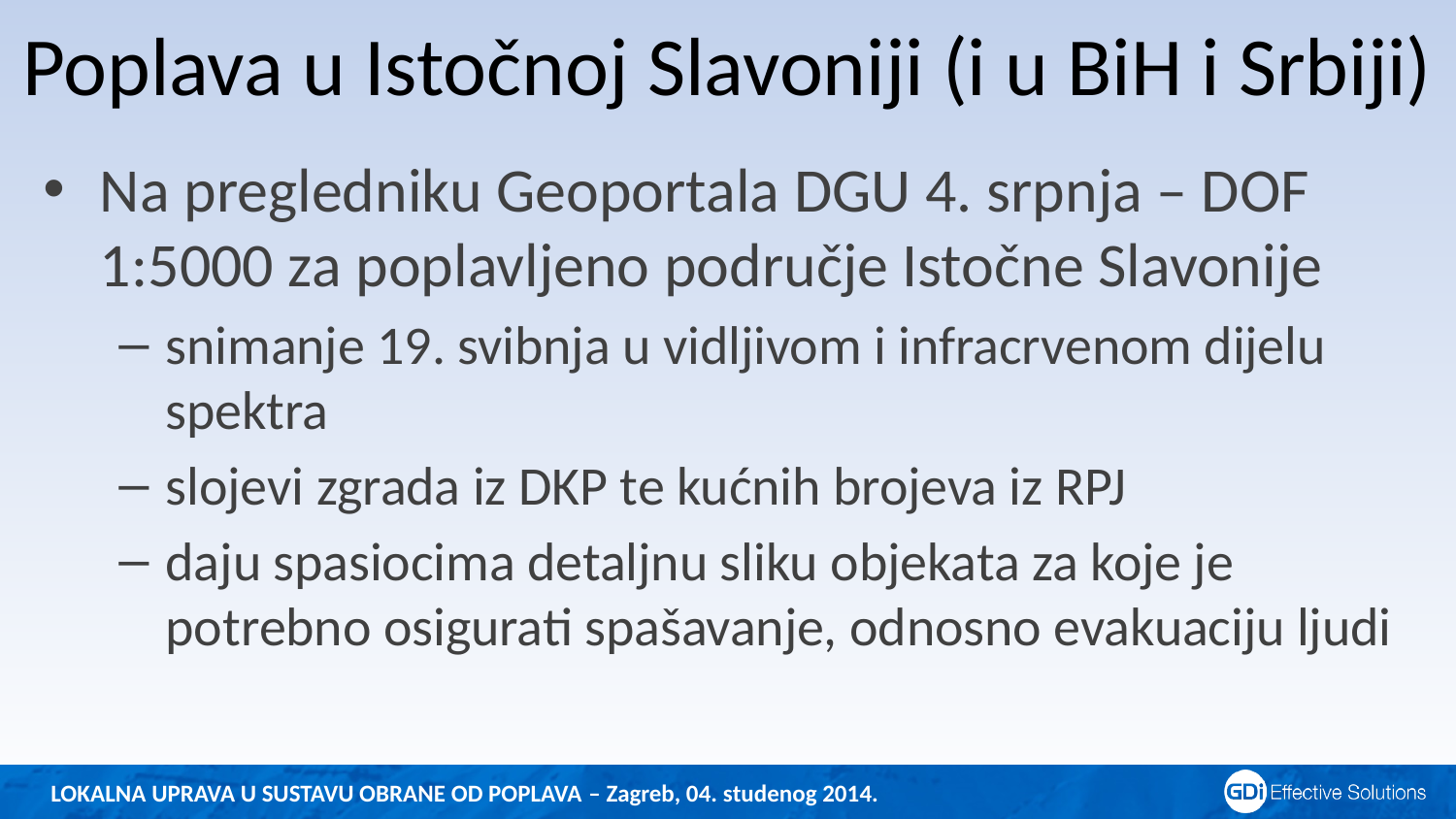

# Poplava u Istočnoj Slavoniji (i u BiH i Srbiji)
Na pregledniku Geoportala DGU 4. srpnja – DOF 1:5000 za poplavljeno područje Istočne Slavonije
snimanje 19. svibnja u vidljivom i infracrvenom dijelu spektra
slojevi zgrada iz DKP te kućnih brojeva iz RPJ
daju spasiocima detaljnu sliku objekata za koje je potrebno osigurati spašavanje, odnosno evakuaciju ljudi